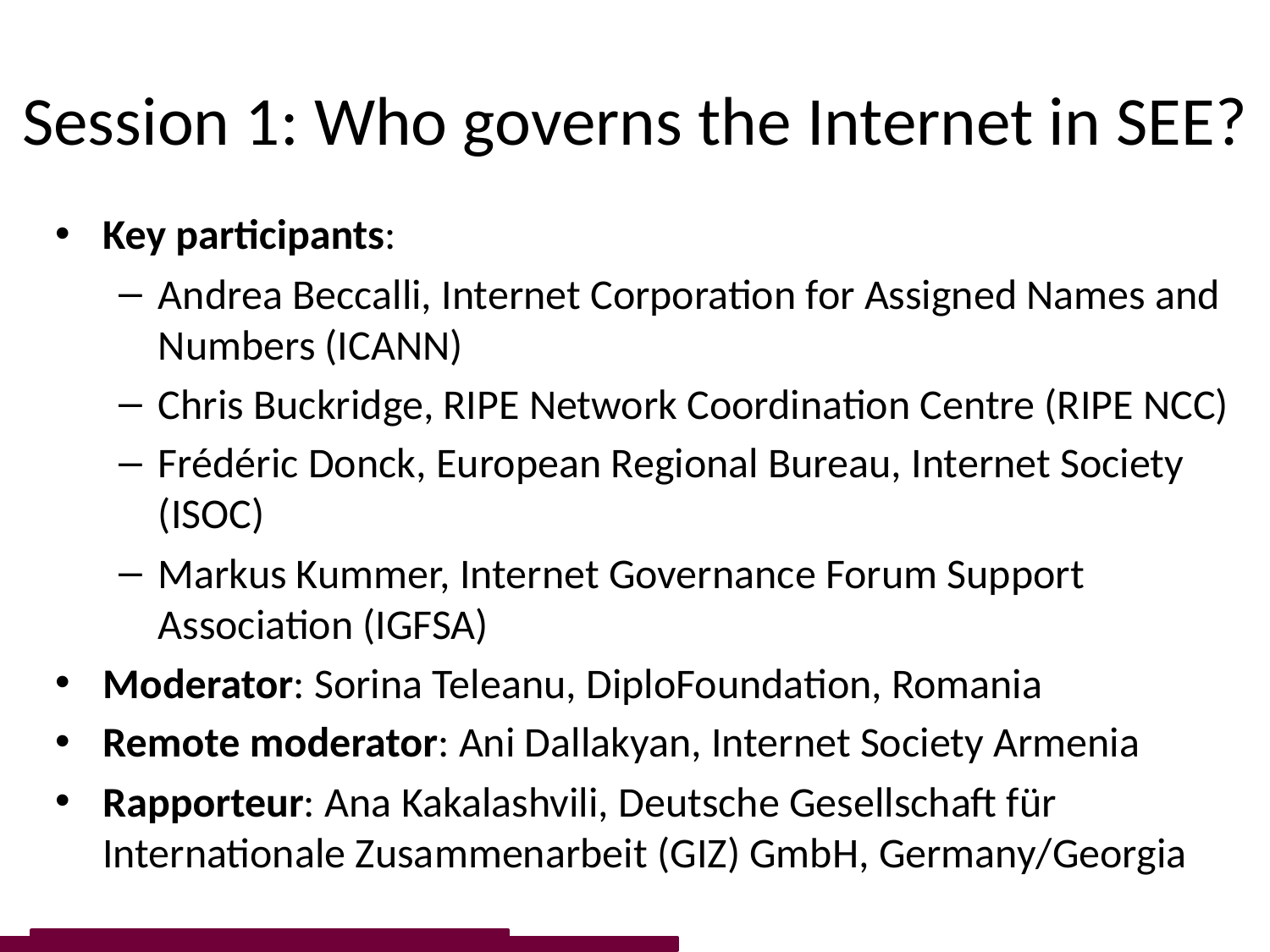

# Session 1: Who governs the Internet in SEE?
Key participants:
Andrea Beccalli, Internet Corporation for Assigned Names and Numbers (ICANN)
Chris Buckridge, RIPE Network Coordination Centre (RIPE NCC)
Frédéric Donck, European Regional Bureau, Internet Society (ISOC)
Markus Kummer, Internet Governance Forum Support Association (IGFSA)
Moderator: Sorina Teleanu, DiploFoundation, Romania
Remote moderator: Ani Dallakyan, Internet Society Armenia
Rapporteur: Ana Kakalashvili, Deutsche Gesellschaft für Internationale Zusammenarbeit (GIZ) GmbH, Germany/Georgia